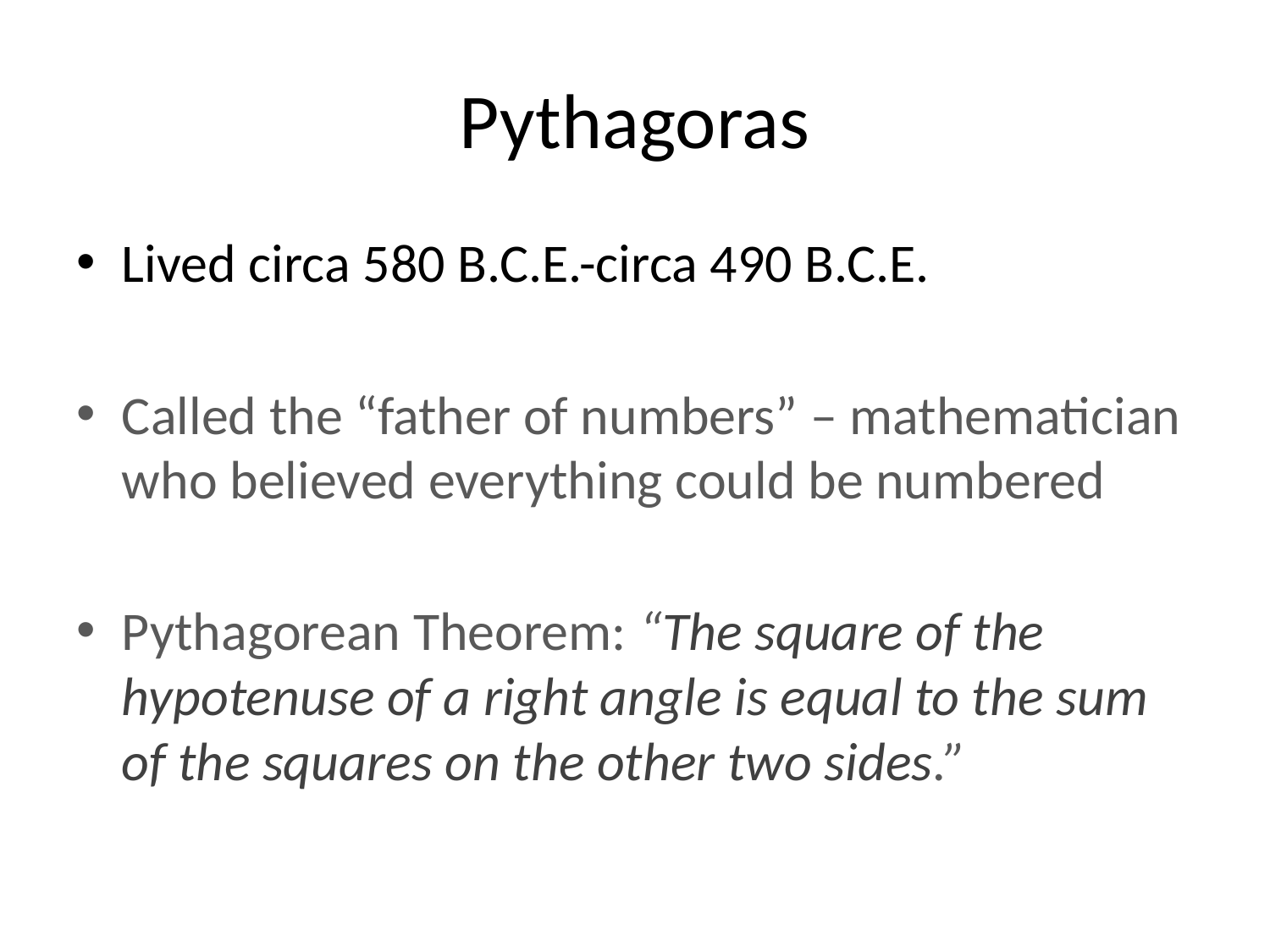

# Pythagoras
Lived circa 580 B.C.E.-circa 490 B.C.E.

Called the “father of numbers” – mathematician who believed everything could be numbered

Pythagorean Theorem: “The square of the hypotenuse of a right angle is equal to the sum of the squares on the other two sides.”